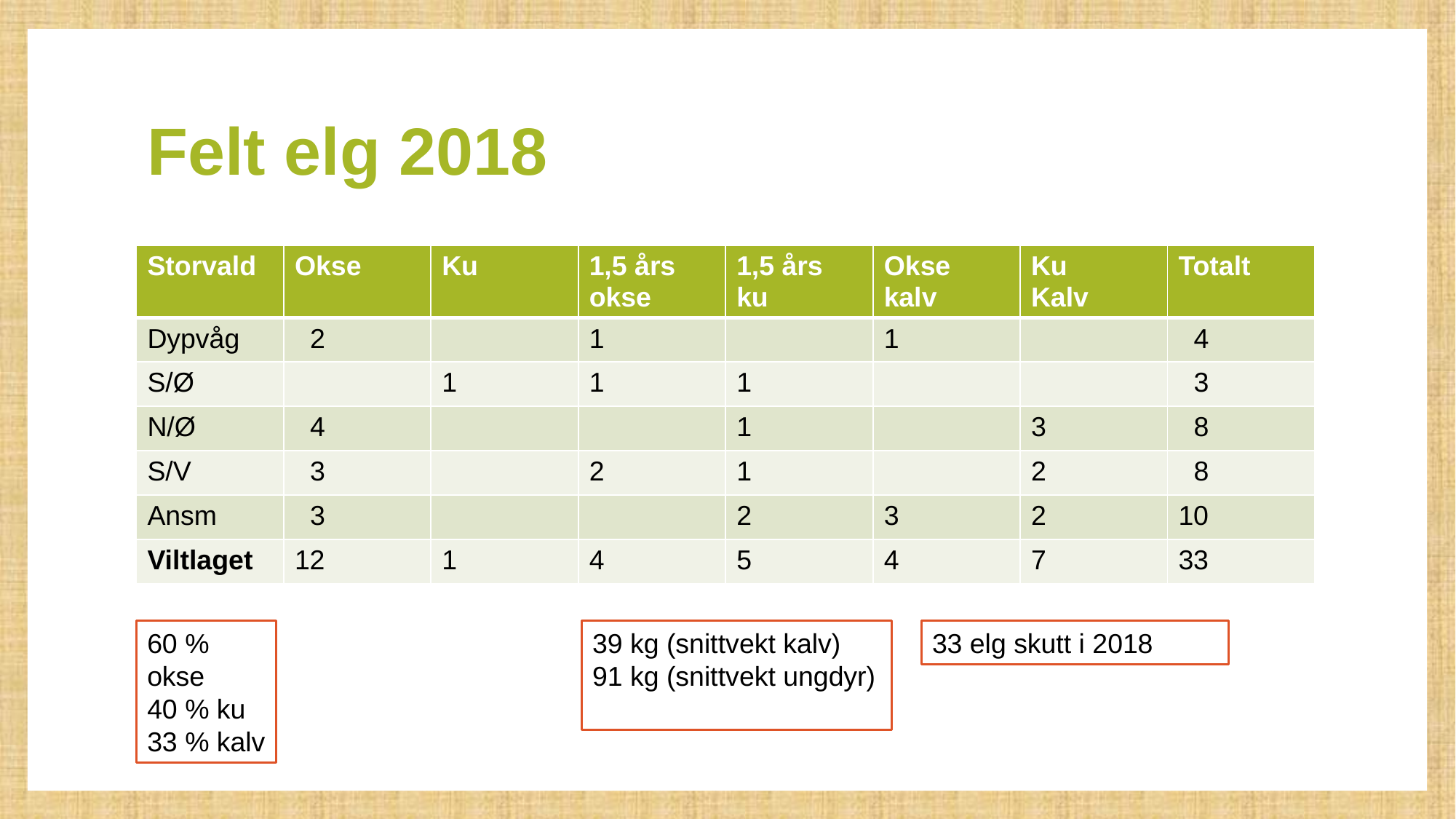

# Felt elg 2018
| Storvald | Okse | Ku | 1,5 års okse | 1,5 års ku | Okse kalv | Ku Kalv | Totalt |
| --- | --- | --- | --- | --- | --- | --- | --- |
| Dypvåg | 2 |  | 1 |  | 1 |  | 4 |
| S/Ø |  | 1 | 1 | 1 |  |  | 3 |
| N/Ø | 4 |  |  | 1 |  | 3 | 8 |
| S/V | 3 |  | 2 | 1 |  | 2 | 8 |
| Ansm | 3 |  |  | 2 | 3 | 2 | 10 |
| Viltlaget | 12 | 1 | 4 | 5 | 4 | 7 | 33 |
60 % okse
40 % ku
33 % kalv
39 kg (snittvekt kalv)
91 kg (snittvekt ungdyr)

33 elg skutt i 2018